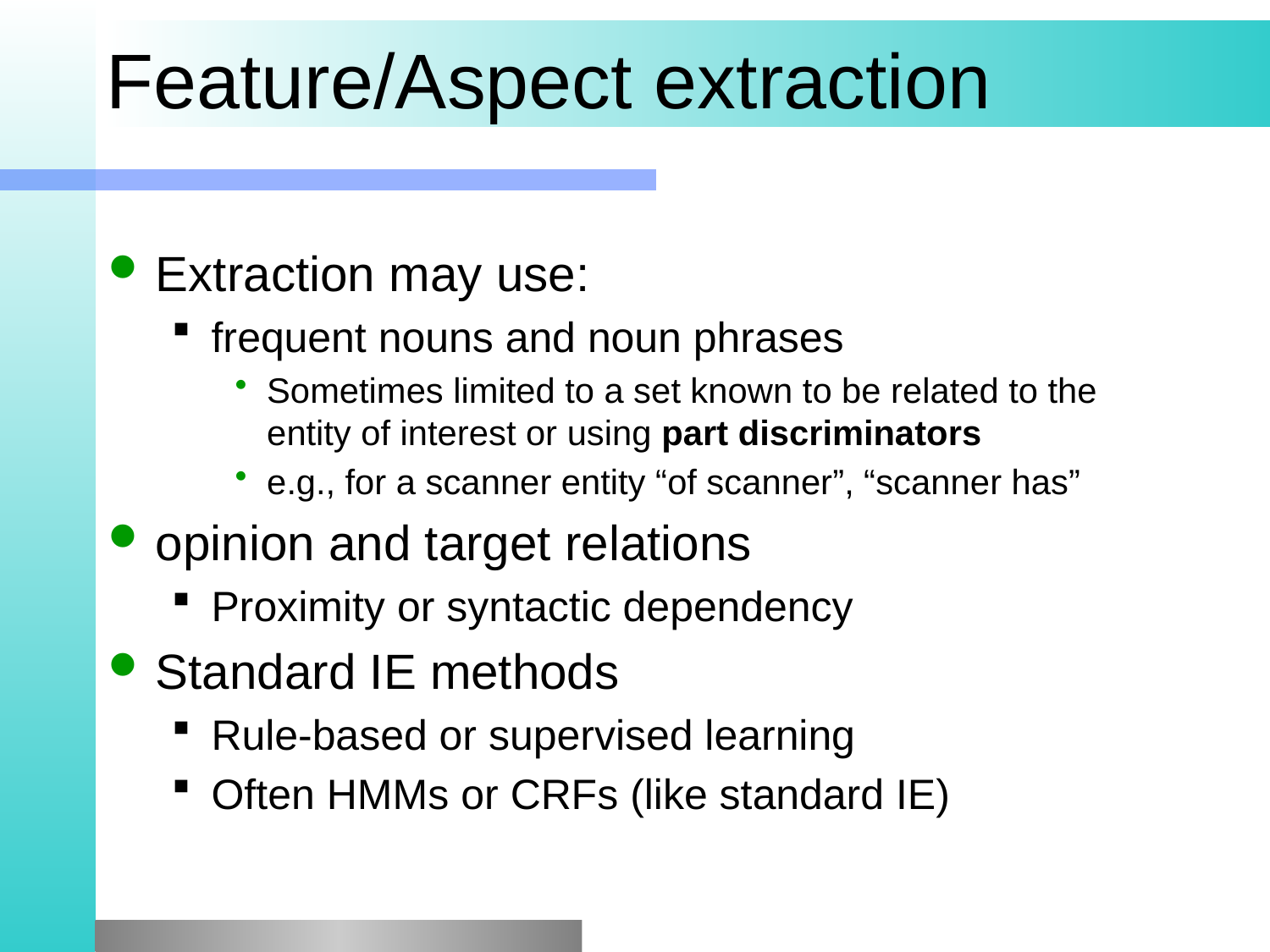

# Feature/Aspect extraction
Extraction may use:
frequent nouns and noun phrases
Sometimes limited to a set known to be related to the entity of interest or using part discriminators
e.g., for a scanner entity “of scanner”, “scanner has”
opinion and target relations
Proximity or syntactic dependency
Standard IE methods
Rule-based or supervised learning
Often HMMs or CRFs (like standard IE)